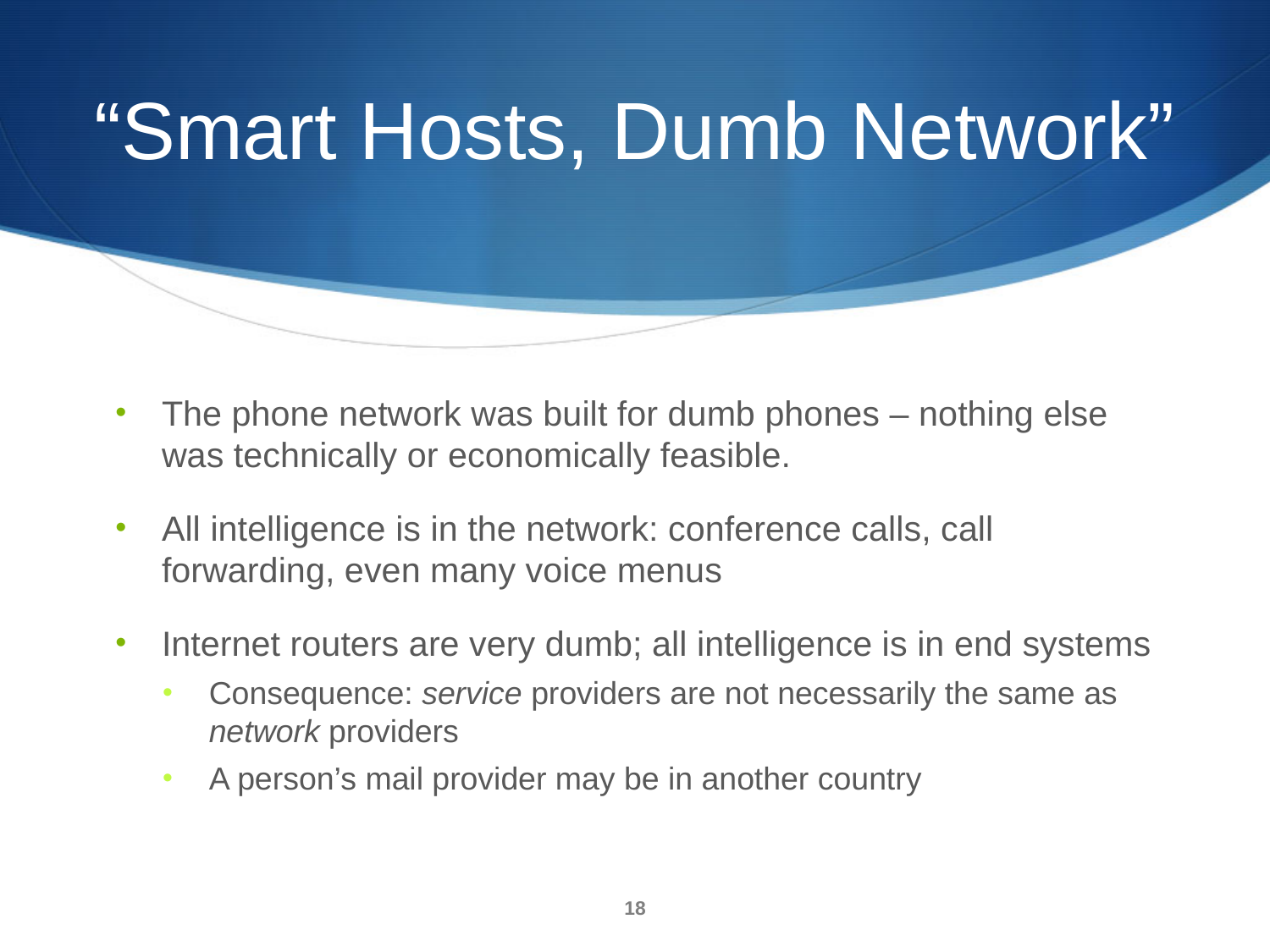

# “Smart Hosts, Dumb Network”
The phone network was built for dumb phones – nothing else was technically or economically feasible.
All intelligence is in the network: conference calls, call forwarding, even many voice menus
Internet routers are very dumb; all intelligence is in end systems
Consequence: service providers are not necessarily the same as network providers
A person’s mail provider may be in another country
18